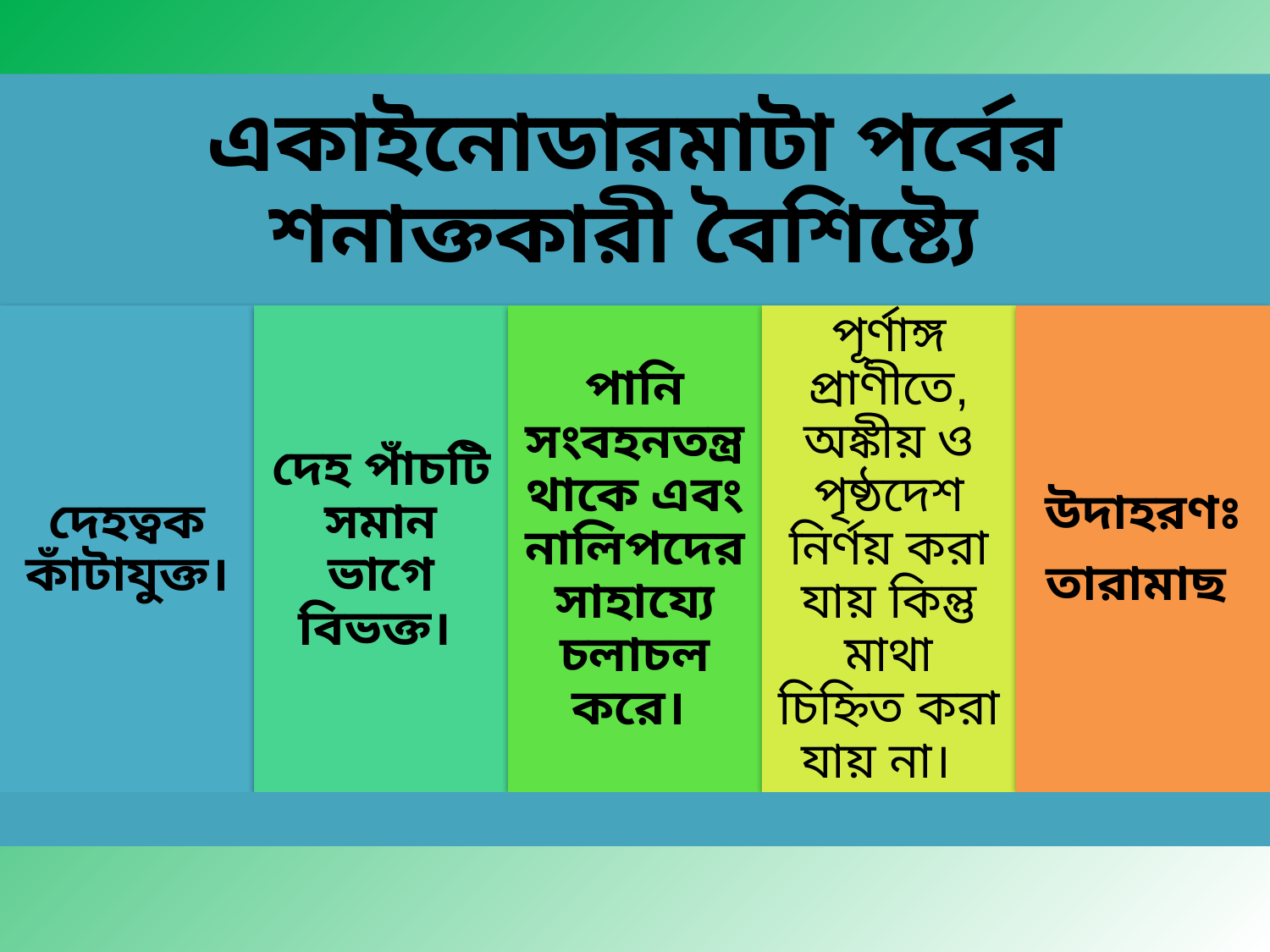

একাইনোডারমাটা পর্বের শনাক্তকারী বৈশিষ্ট্যে
দেহত্বক কাঁটাযুক্ত।
দেহ পাঁচটি সমান ভাগে বিভক্ত।
পানি সংবহনতন্ত্র থাকে এবং নালিপদের সাহায্যে চলাচল করে।
পূর্ণাঙ্গ প্রাণীতে, অঙ্কীয় ও পৃষ্ঠদেশ নির্ণয় করা যায় কিন্তু মাথা চিহ্নিত করা যায় না।
উদাহরণঃ
তারামাছ